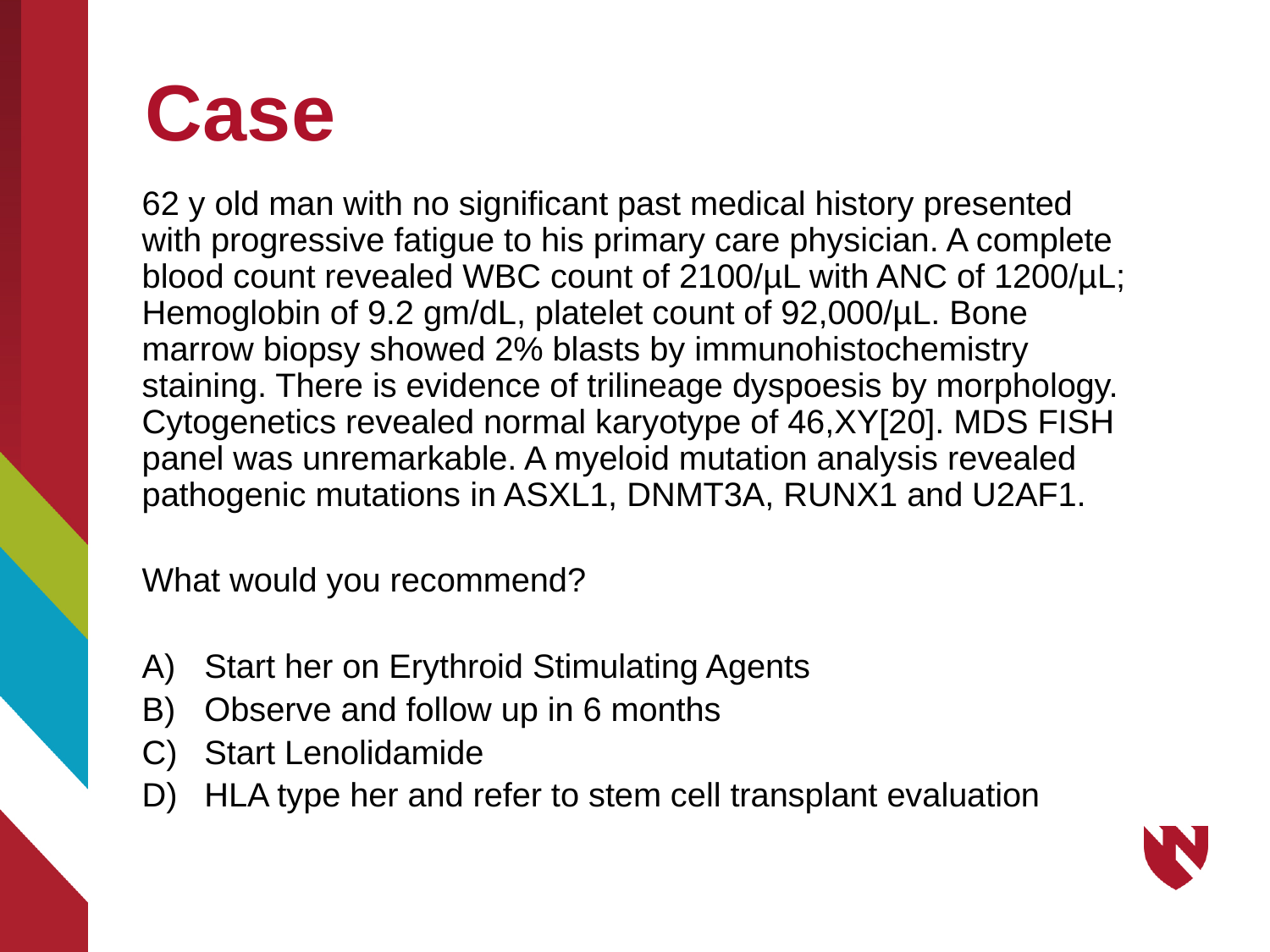

# Case
62 y old man with no significant past medical history presented with progressive fatigue to his primary care physician. A complete blood count revealed WBC count of 2100/µL with ANC of 1200/µL; Hemoglobin of 9.2 gm/dL, platelet count of 92,000/µL. Bone marrow biopsy showed 2% blasts by immunohistochemistry staining. There is evidence of trilineage dyspoesis by morphology. Cytogenetics revealed normal karyotype of 46,XY[20]. MDS FISH panel was unremarkable. A myeloid mutation analysis revealed pathogenic mutations in ASXL1, DNMT3A, RUNX1 and U2AF1.

What would you recommend?

Start her on Erythroid Stimulating Agents
Observe and follow up in 6 months
Start Lenolidamide
HLA type her and refer to stem cell transplant evaluation